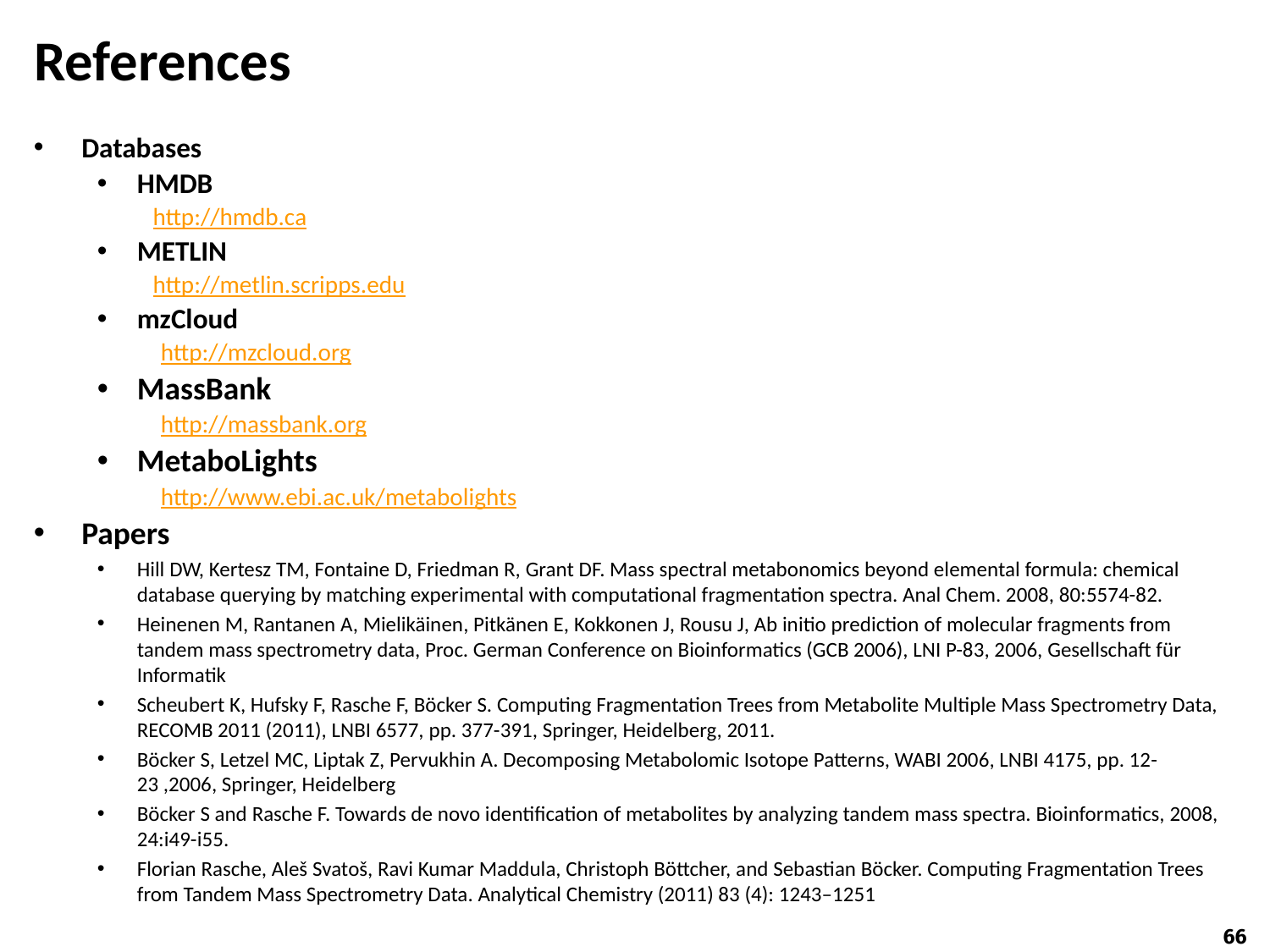

# References
Databases
HMDB
http://hmdb.ca
METLIN
http://metlin.scripps.edu
mzCloud
http://mzcloud.org
MassBank
http://massbank.org
MetaboLights
http://www.ebi.ac.uk/metabolights
Papers
Hill DW, Kertesz TM, Fontaine D, Friedman R, Grant DF. Mass spectral metabonomics beyond elemental formula: chemical database querying by matching experimental with computational fragmentation spectra. Anal Chem. 2008, 80:5574-82.
Heinenen M, Rantanen A, Mielikäinen, Pitkänen E, Kokkonen J, Rousu J, Ab initio prediction of molecular fragments from tandem mass spectrometry data, Proc. German Conference on Bioinformatics (GCB 2006), LNI P-83, 2006, Gesellschaft für Informatik
Scheubert K, Hufsky F, Rasche F, Böcker S. Computing Fragmentation Trees from Metabolite Multiple Mass Spectrometry Data, RECOMB 2011 (2011), LNBI 6577, pp. 377-391, Springer, Heidelberg, 2011.
Böcker S, Letzel MC, Liptak Z, Pervukhin A. Decomposing Metabolomic Isotope Patterns, WABI 2006, LNBI 4175, pp. 12-23 ,2006, Springer, Heidelberg
Böcker S and Rasche F. Towards de novo identification of metabolites by analyzing tandem mass spectra. Bioinformatics, 2008, 24:i49-i55.
Florian Rasche, Aleš Svatoš, Ravi Kumar Maddula, Christoph Böttcher, and Sebastian Böcker. Computing Fragmentation Trees from Tandem Mass Spectrometry Data. Analytical Chemistry (2011) 83 (4): 1243–1251